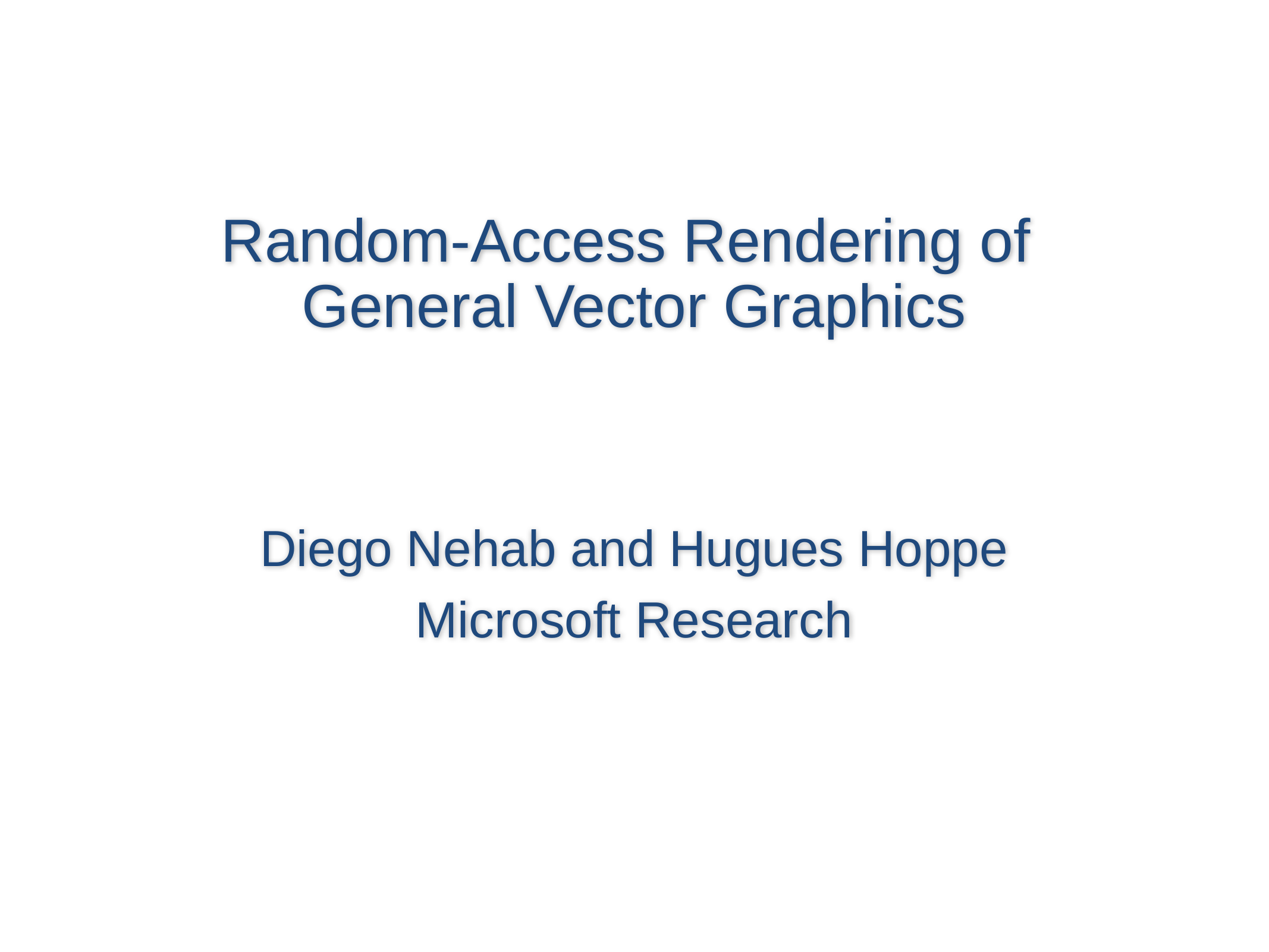

# Random-Access Rendering of General Vector Graphics
Diego Nehab and Hugues Hoppe
Microsoft Research